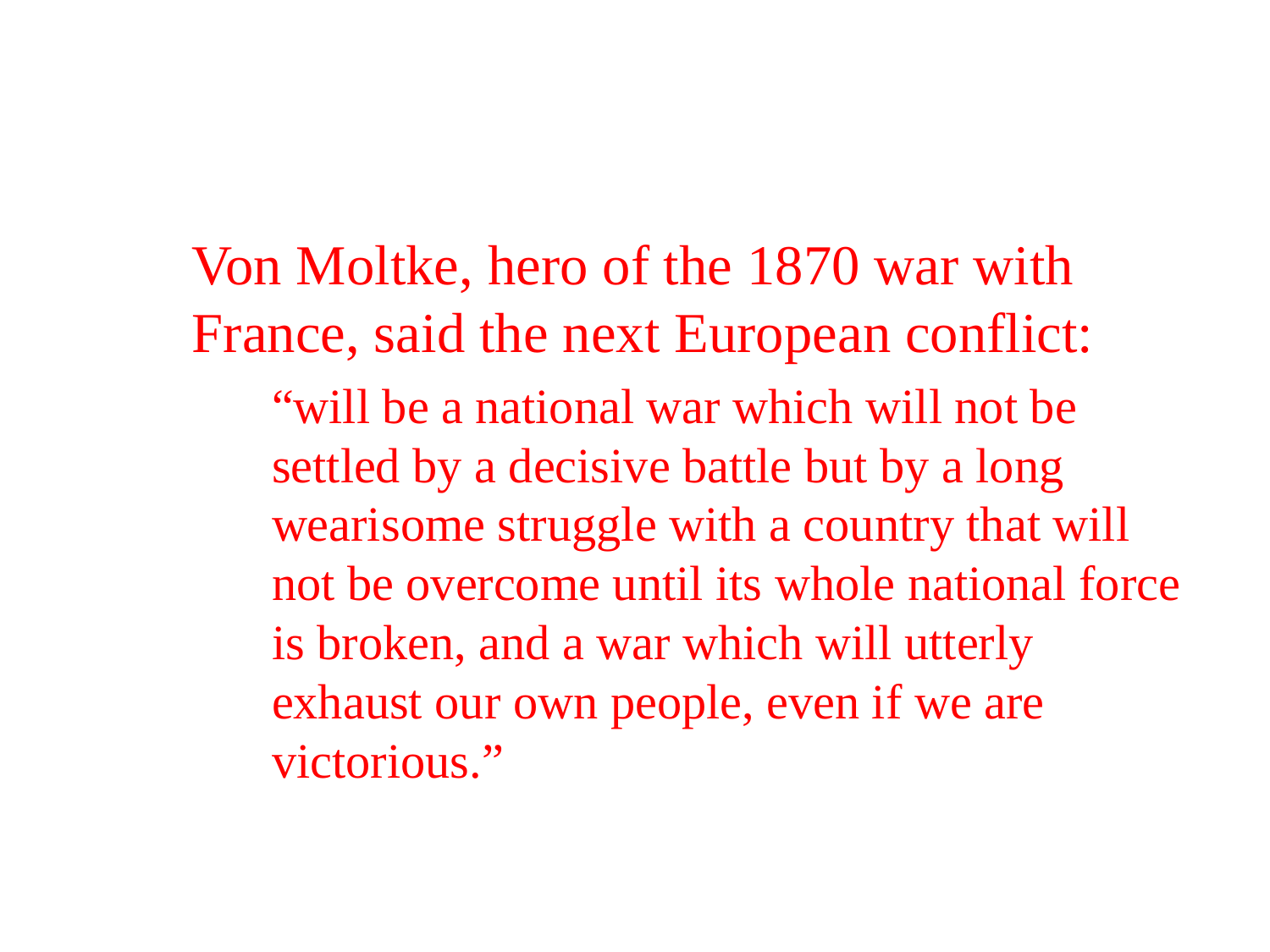

Von Moltke, hero of the 1870 war with France, said the next European conflict:
“will be a national war which will not be settled by a decisive battle but by a long wearisome struggle with a country that will not be overcome until its whole national force is broken, and a war which will utterly exhaust our own people, even if we are victorious.”